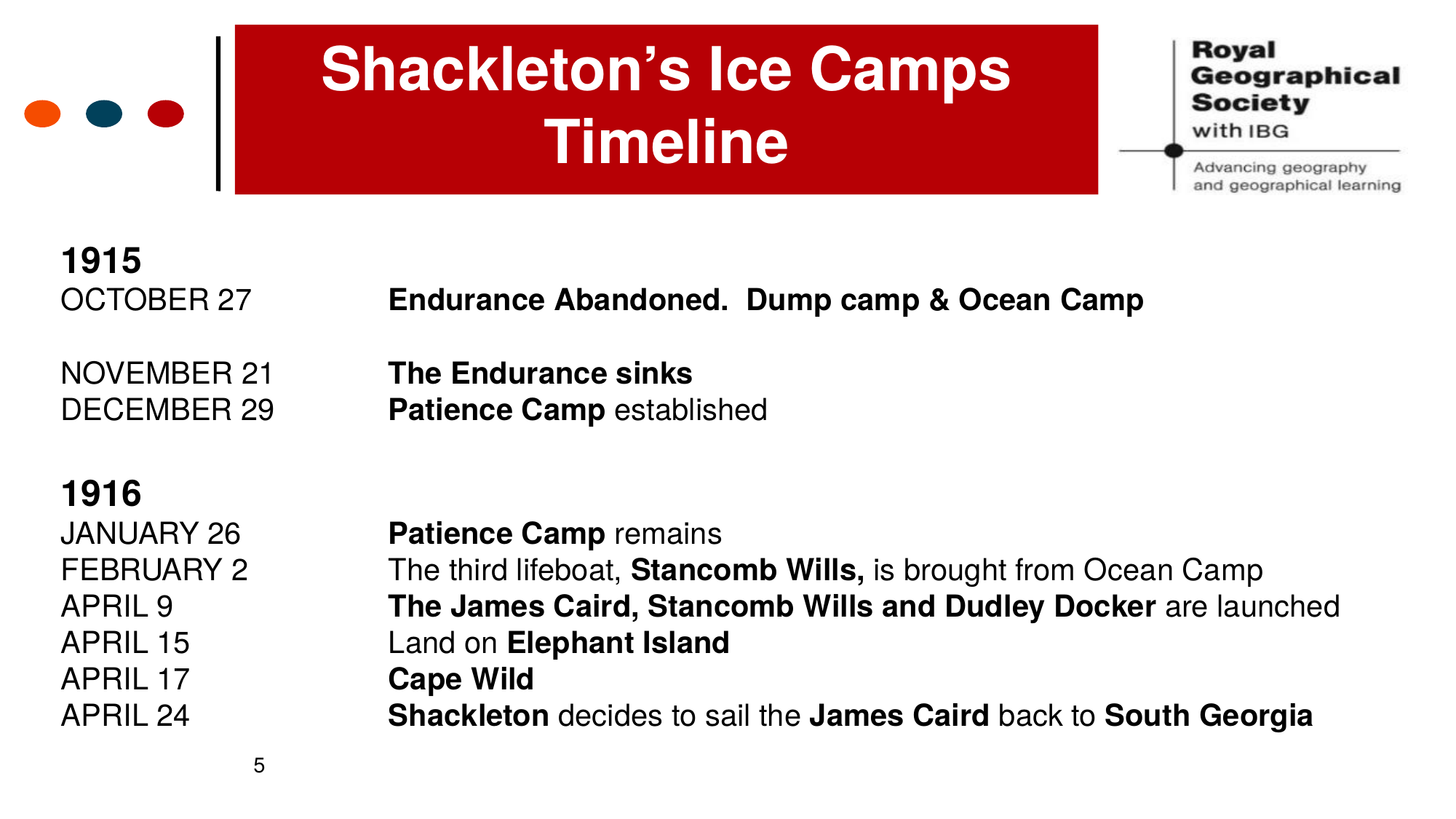

# Shackleton’s Ice Camps Timeline
1915
OCTOBER 27 		Endurance Abandoned.  Dump camp & Ocean Camp

NOVEMBER 21		The Endurance sinks
DECEMBER 29 	Patience Camp established

1916
JANUARY 26		Patience Camp remains
FEBRUARY 2		The third lifeboat, Stancomb Wills, is brought from Ocean Camp
APRIL 9 		The James Caird, Stancomb Wills and Dudley Docker are launched
APRIL 15		Land on Elephant Island
APRIL 17 		Cape Wild
APRIL 24		Shackleton decides to sail the James Caird back to South Georgia

5